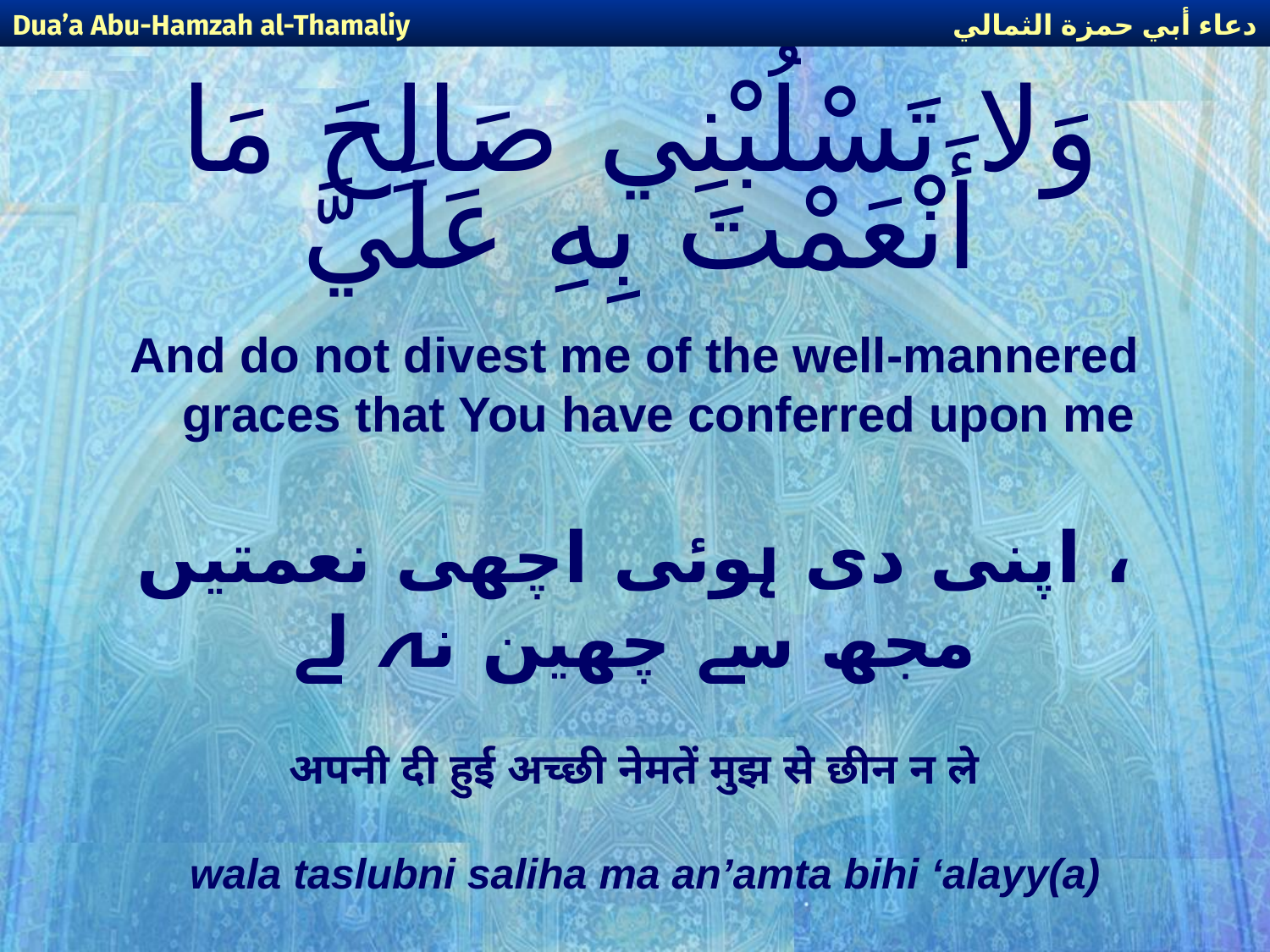

دعاء أبي حمزة الثمالي
Dua’a Abu-Hamzah al-Thamaliy
# وَلا تَسْلُبْنِي صَالِحَ مَا أَنْعَمْتَ بِهِ عَلَيَّ
And do not divest me of the well-mannered graces that You have conferred upon me
، اپنی دی ہوئی اچھی نعمتیں مجھ سے چھین نہ لے
अपनी दी हुई अच्छी नेमतें मुझ से छीन न ले
wala taslubni saliha ma an’amta bihi ‘alayy(a)